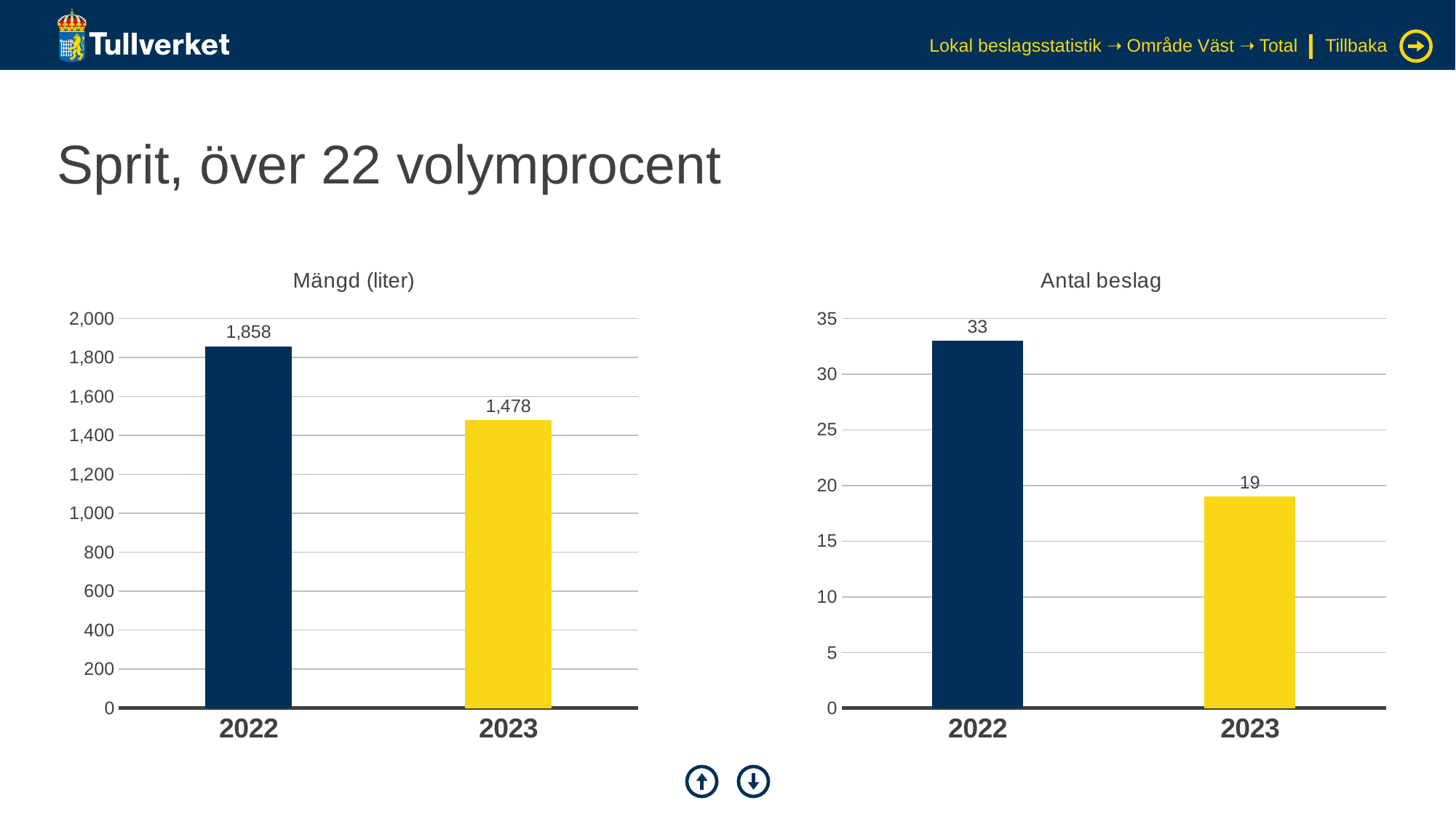

Lokal beslagsstatistik ➝ Område Väst ➝ Total
Tillbaka
# Sprit, över 22 volymprocent

### Chart: Mängd (liter)

| Category | Serie 1 |
|---|---|
| 2022 | 1857.9 |
| 2023 | 1478.06 |

### Chart: Antal beslag

| Category | Serie 1 |
|---|---|
| 2022 | 33.0 |
| 2023 | 19.0 |